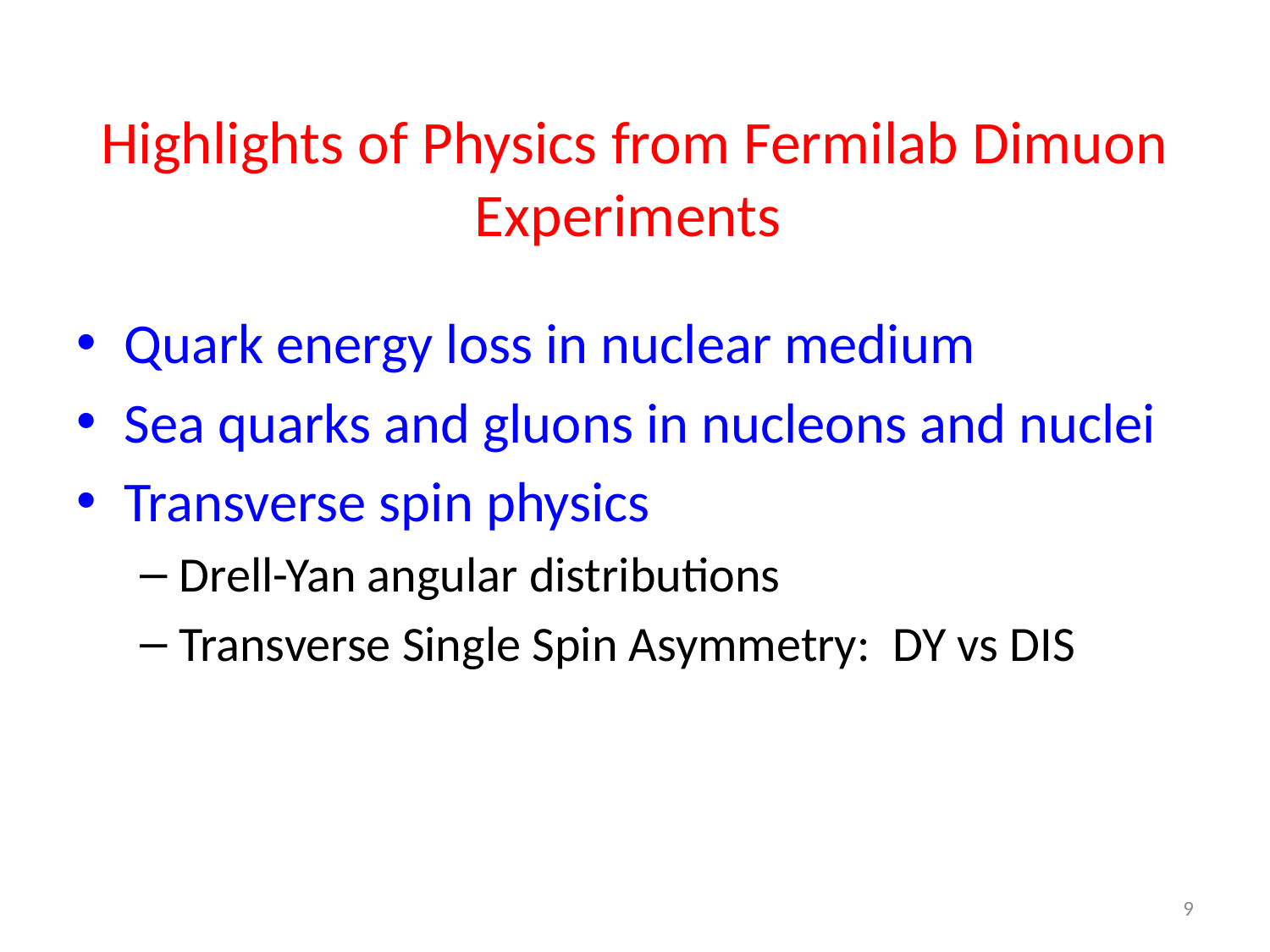

# Highlights of Physics from Fermilab Dimuon Experiments

Quark energy loss in nuclear medium
Sea quarks and gluons in nucleons and nuclei
Transverse spin physics
Drell-Yan angular distributions
Transverse Single Spin Asymmetry:  DY vs DIS
9